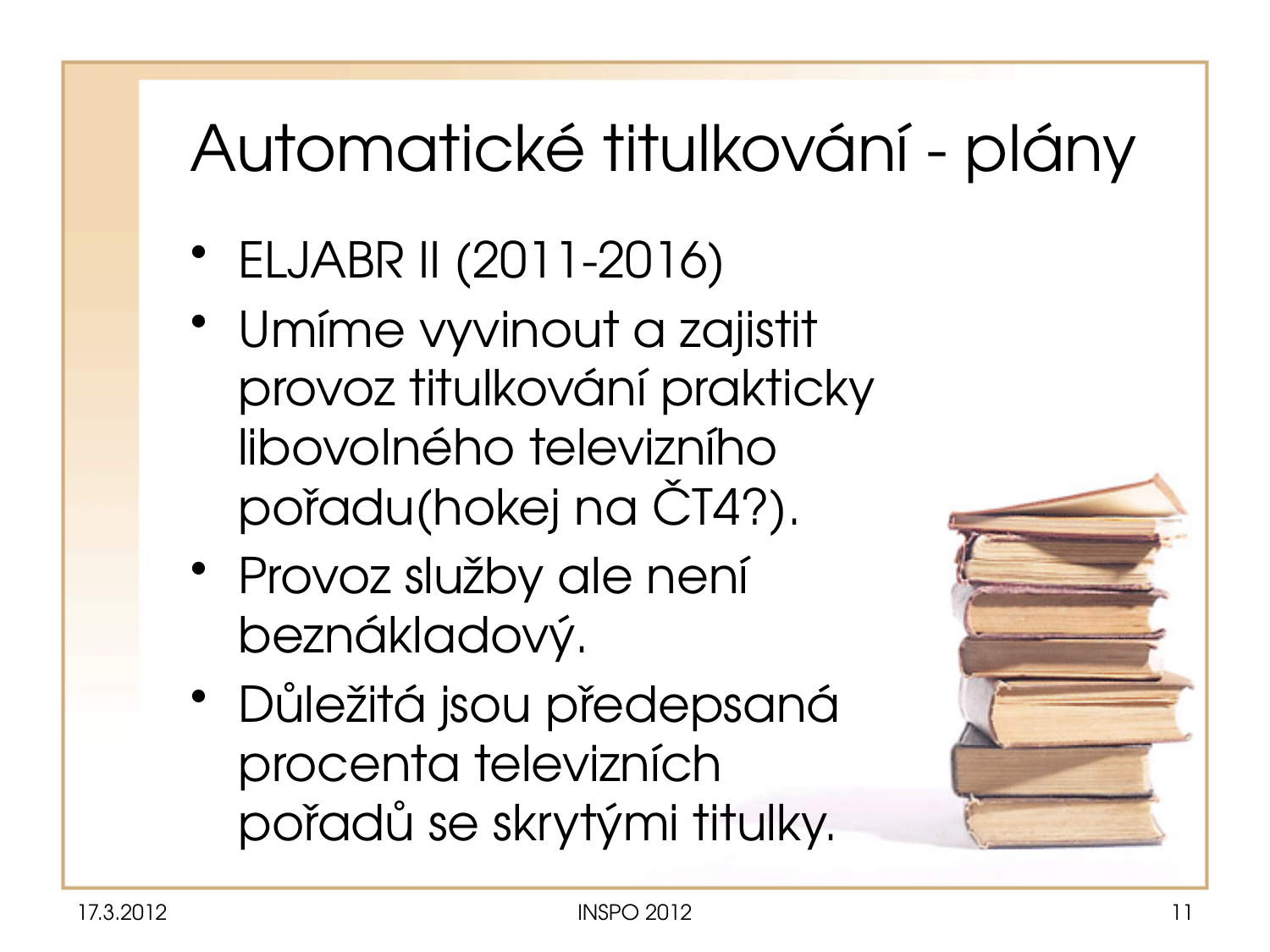

# Automatické titulkování - plány
ELJABR II (2011-2016)
Umíme vyvinout a zajistit provoz titulkování prakticky libovolného televizního pořadu(hokej na ČT4?).
Provoz služby ale není beznákladový.
Důležitá jsou předepsaná procenta televizních pořadů se skrytými titulky.
17.3.2012
INSPO 2012
11